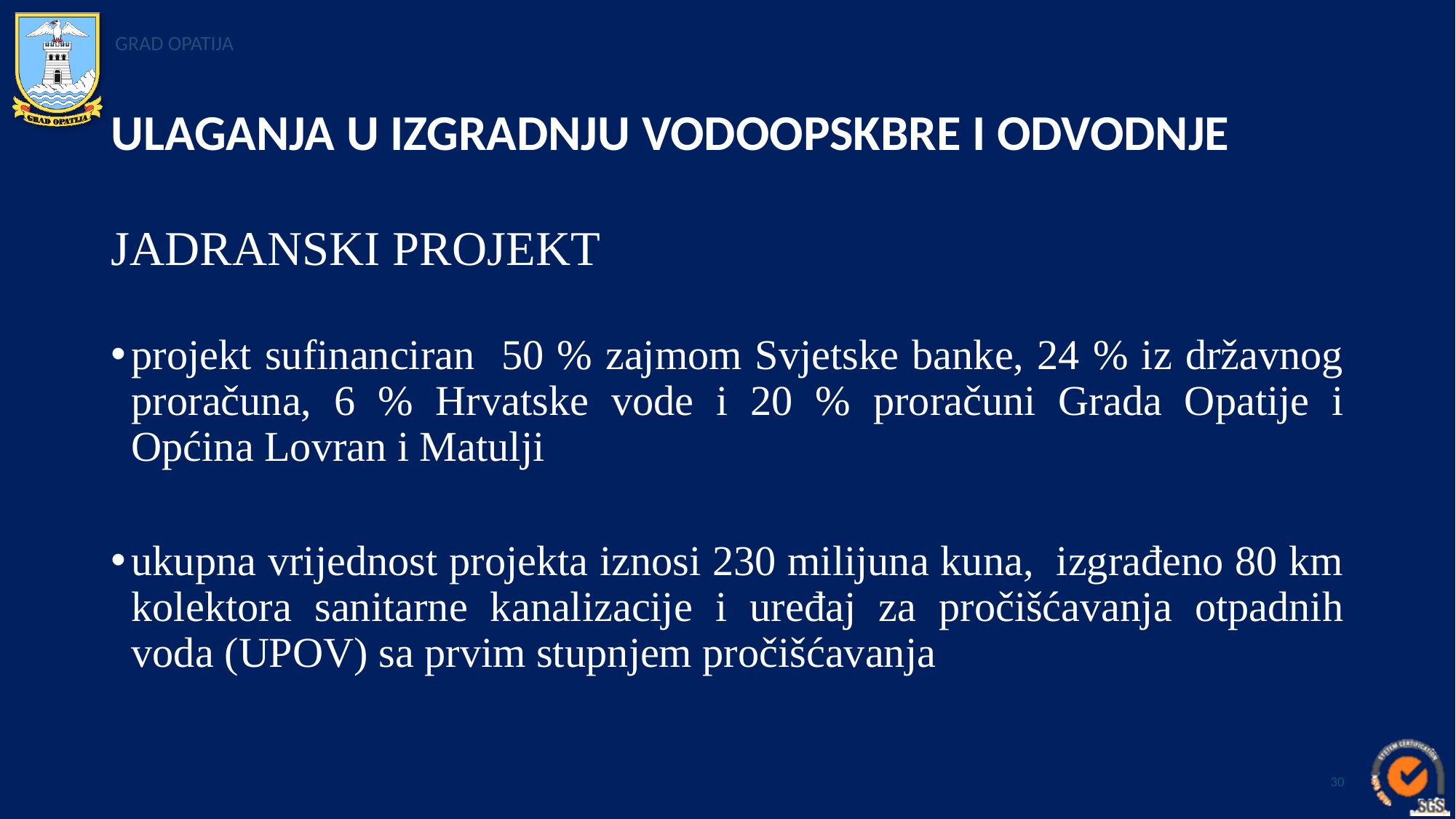

# ULAGANJA U IZGRADNJU VODOOPSKBRE I ODVODNJE
JADRANSKI PROJEKT

projekt sufinanciran  50 % zajmom Svjetske banke, 24 % iz državnog proračuna, 6 % Hrvatske vode i 20 % proračuni Grada Opatije i Općina Lovran i Matulji

ukupna vrijednost projekta iznosi 230 milijuna kuna,  izgrađeno 80 km kolektora sanitarne kanalizacije i uređaj za pročišćavanja otpadnih voda (UPOV) sa prvim stupnjem pročišćavanja

30